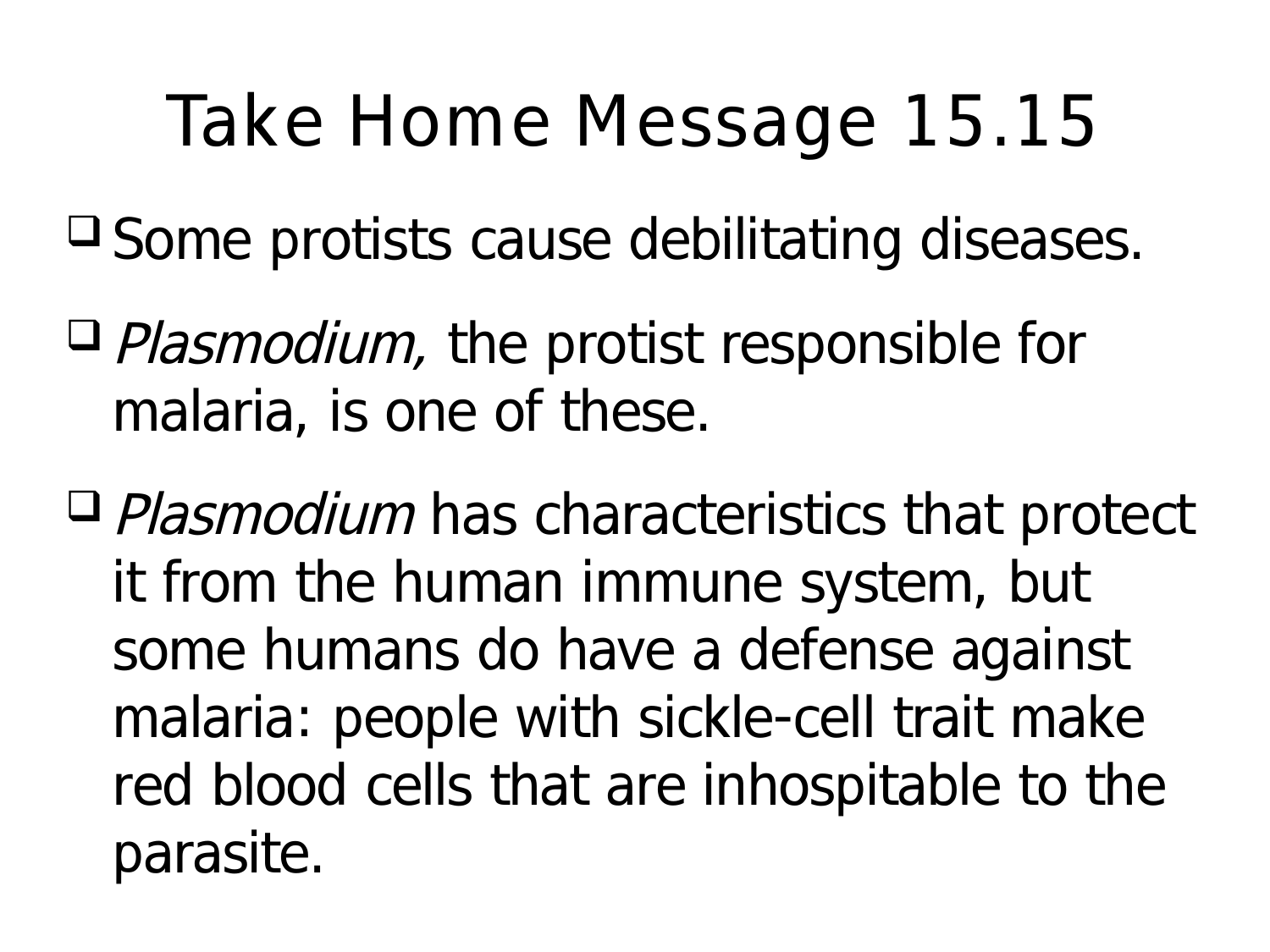

Take Home Message 15.15
Some protists cause debilitating diseases.

Plasmodium, the protist responsible for malaria, is one of these.

Plasmodium has characteristics that protect it from the human immune system, but some humans do have a defense against malaria: people with sickle-cell trait make red blood cells that are inhospitable to the parasite.